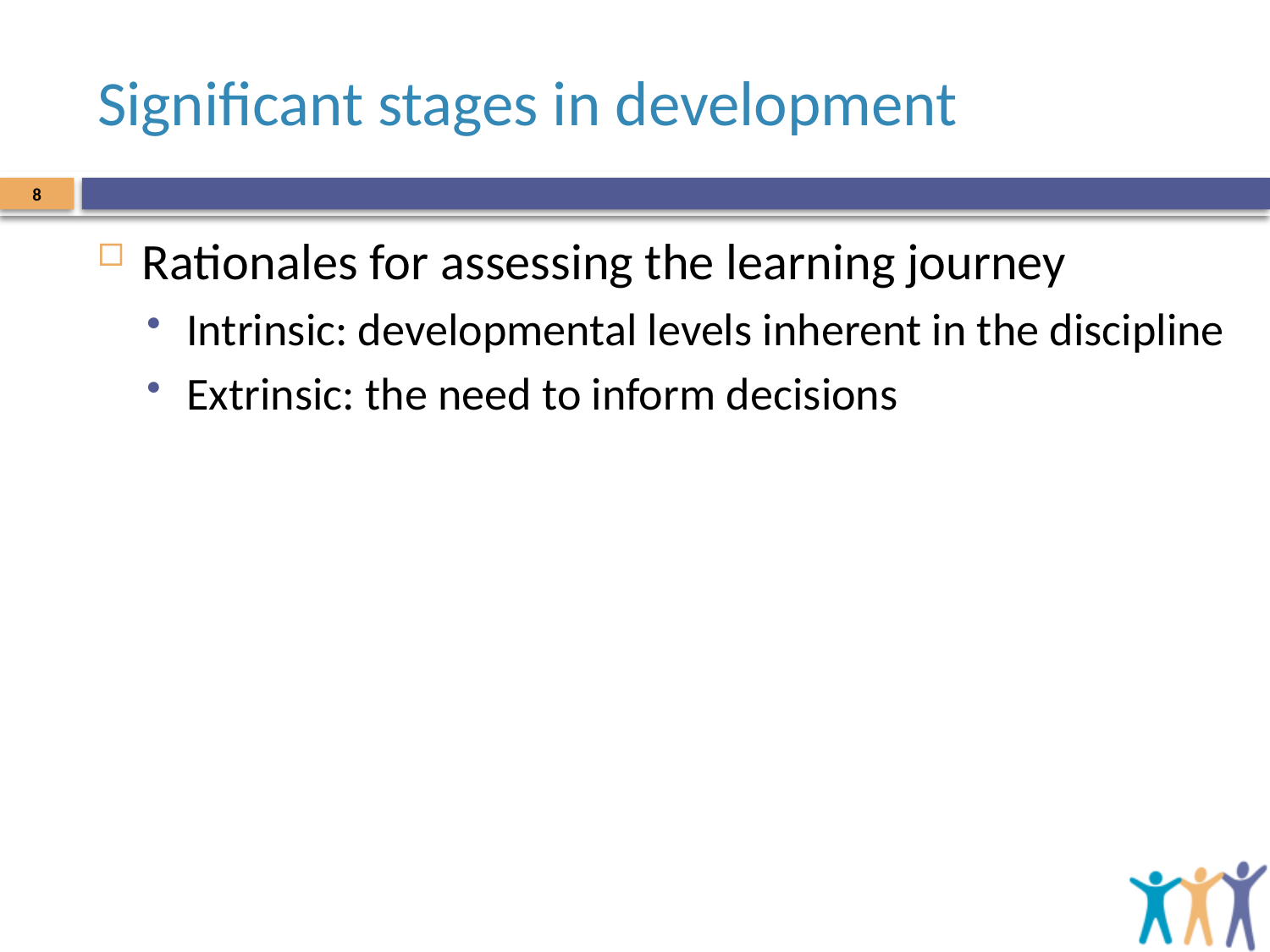

# Significant stages in development
8
Rationales for assessing the learning journey
Intrinsic: developmental levels inherent in the discipline
Extrinsic: the need to inform decisions